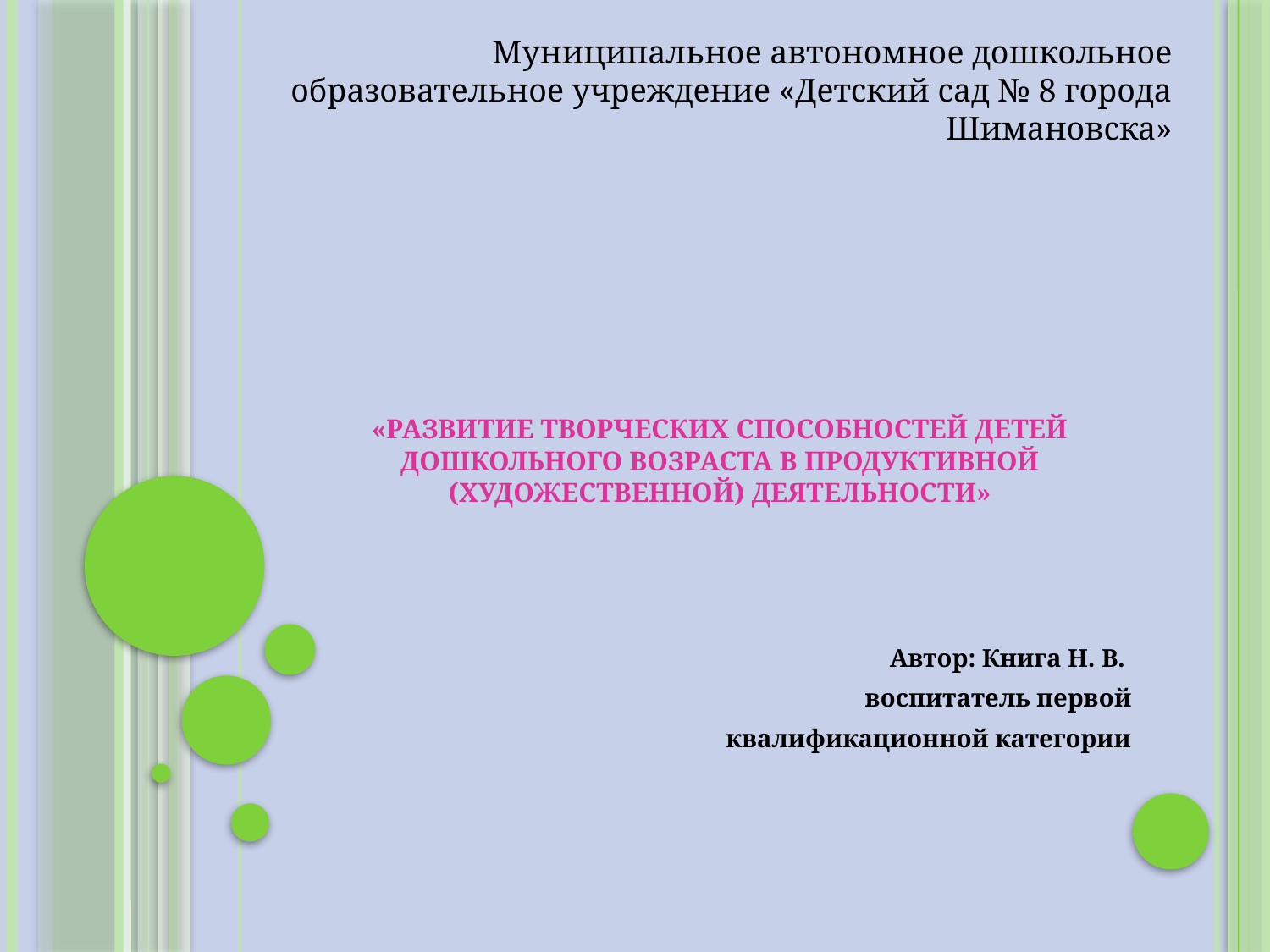

Муниципальное автономное дошкольное образовательное учреждение «Детский сад № 8 города Шимановска»
# «Развитие творческих способностей детей дошкольного возраста в продуктивной (художественной) деятельности»
Автор: Книга Н. В.
воспитатель первой
 квалификационной категории